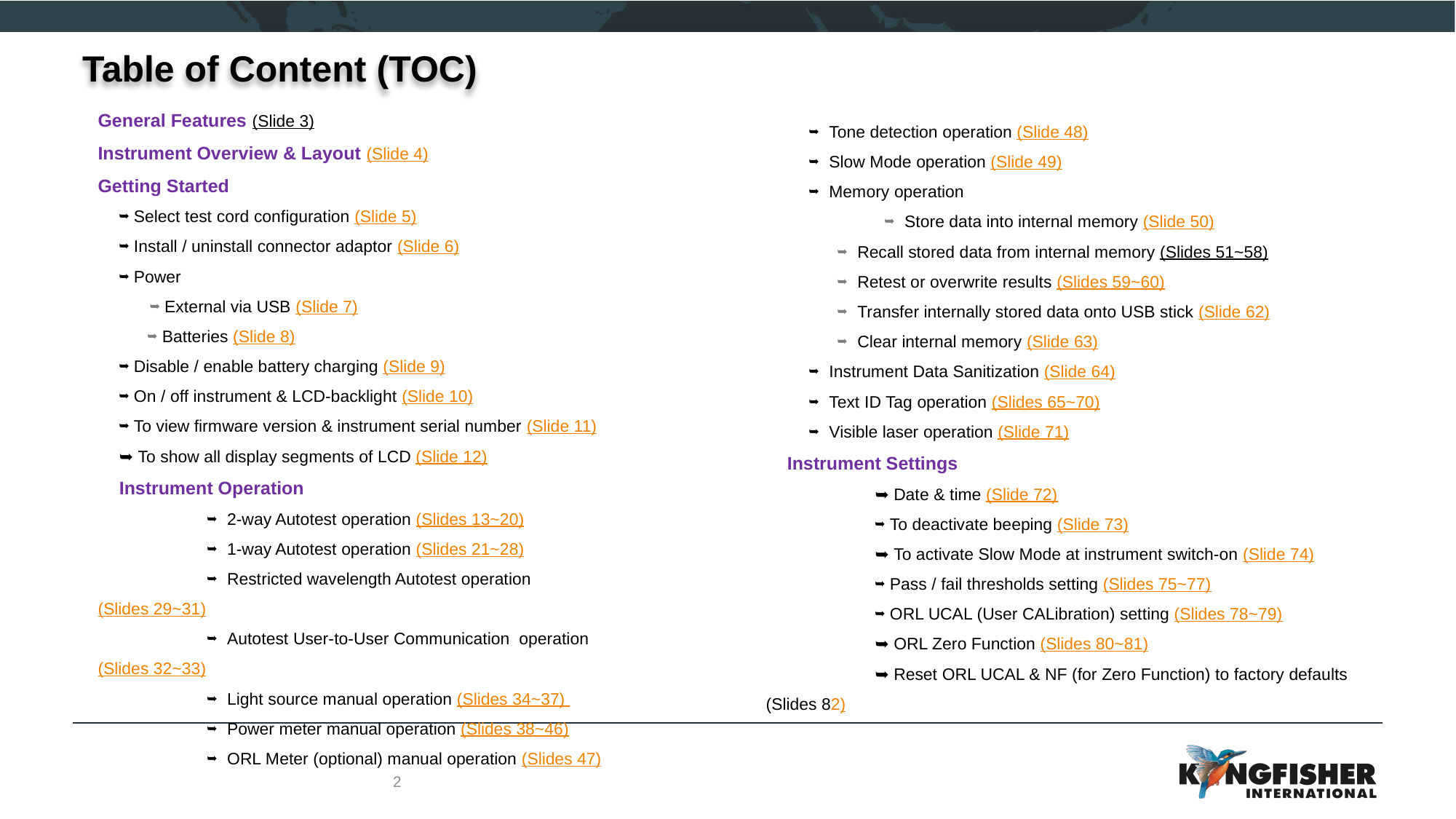

# Table of Content (TOC)
General Features (Slide 3)
Instrument Overview & Layout (Slide 4)
Getting Started
➥ Select test cord configuration (Slide 5)
➥ Install / uninstall connector adaptor (Slide 6)
➥ Power
           ➥ External via USB (Slide 7)
      ➥ Batteries (Slide 8)
➥ Disable / enable battery charging (Slide 9)
➥ On / off instrument & LCD-backlight (Slide 10)
➥ To view firmware version & instrument serial number (Slide 11)
➥ To show all display segments of LCD (Slide 12)
Instrument Operation
	➥ 2-way Autotest operation (Slides 13~20)
	➥ 1-way Autotest operation (Slides 21~28)
	➥ Restricted wavelength Autotest operation (Slides 29~31)
	➥ Autotest User-to-User Communication  operation (Slides 32~33)
	➥ Light source manual operation (Slides 34~37)
	➥ Power meter manual operation (Slides 38~46)
	➥ ORL Meter (optional) manual operation (Slides 47)

➥ Tone detection operation (Slide 48)
➥ Slow Mode operation (Slide 49)
➥ Memory operation
           	  ➥ Store data into internal memory (Slide 50)
      ➥ Recall stored data from internal memory (Slides 51~58)
      ➥ Retest or overwrite results (Slides 59~60)
      ➥ Transfer internally stored data onto USB stick (Slide 62)
      ➥ Clear internal memory (Slide 63)
➥ Instrument Data Sanitization (Slide 64)
➥ Text ID Tag operation (Slides 65~70)
➥ Visible laser operation (Slide 71)
Instrument Settings
	➥ Date & time (Slide 72)
	➥ To deactivate beeping (Slide 73)
	➥ To activate Slow Mode at instrument switch-on (Slide 74)
	➥ Pass / fail thresholds setting (Slides 75~77)
	➥ ORL UCAL (User CALibration) setting (Slides 78~79)
	➥ ORL Zero Function (Slides 80~81)
	➥ Reset ORL UCAL & NF (for Zero Function) to factory defaults (Slides 82)

2